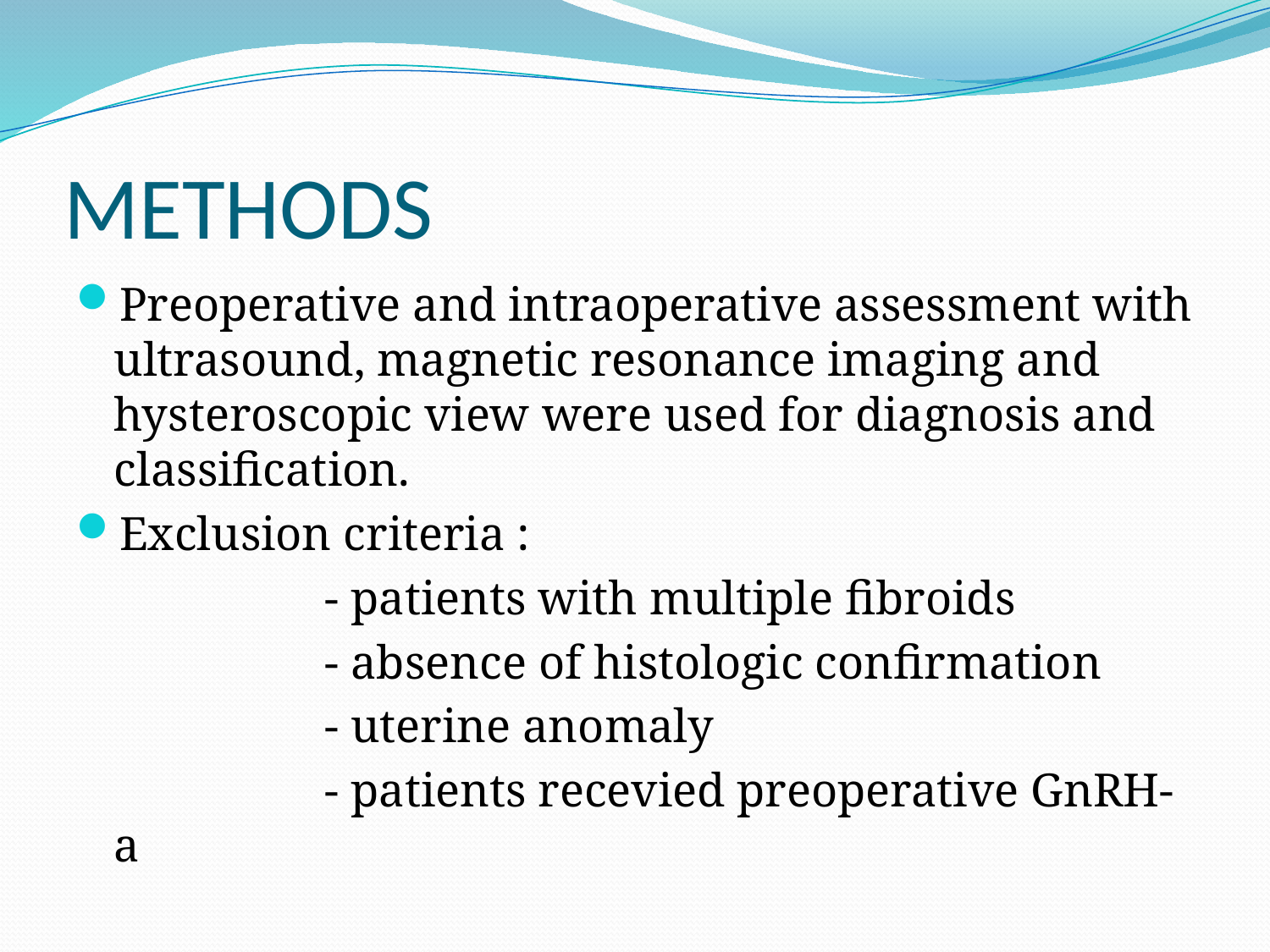

# METHODS
Preoperative and intraoperative assessment with ultrasound, magnetic resonance imaging and hysteroscopic view were used for diagnosis and classification.
Exclusion criteria :
                     - patients with multiple fibroids
                     - absence of histologic confirmation
                     - uterine anomaly
                     - patients recevied preoperative GnRH-a